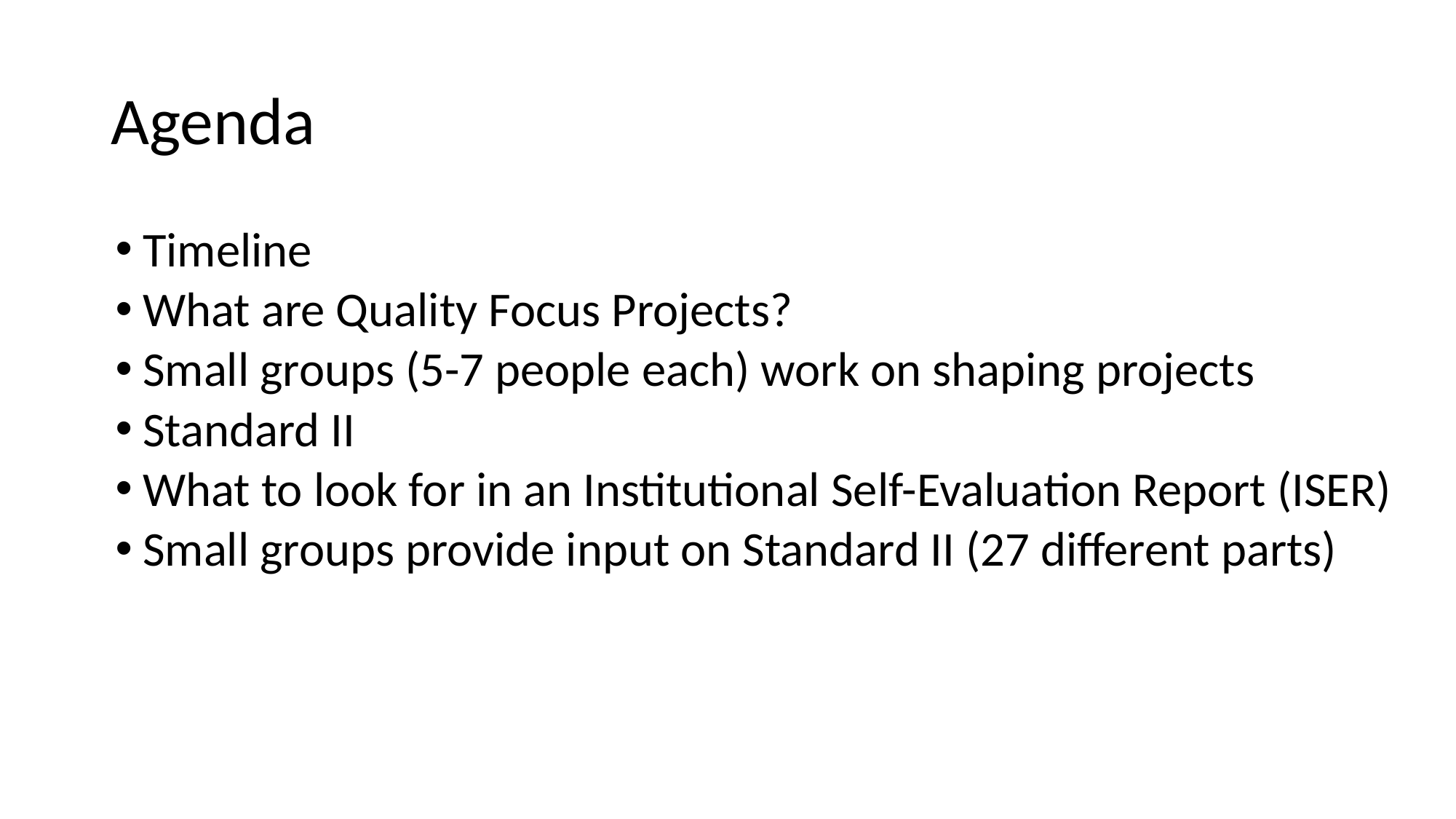

# Agenda
Timeline
What are Quality Focus Projects?
Small groups (5-7 people each) work on shaping projects
Standard II
What to look for in an Institutional Self-Evaluation Report (ISER)
Small groups provide input on Standard II (27 different parts)